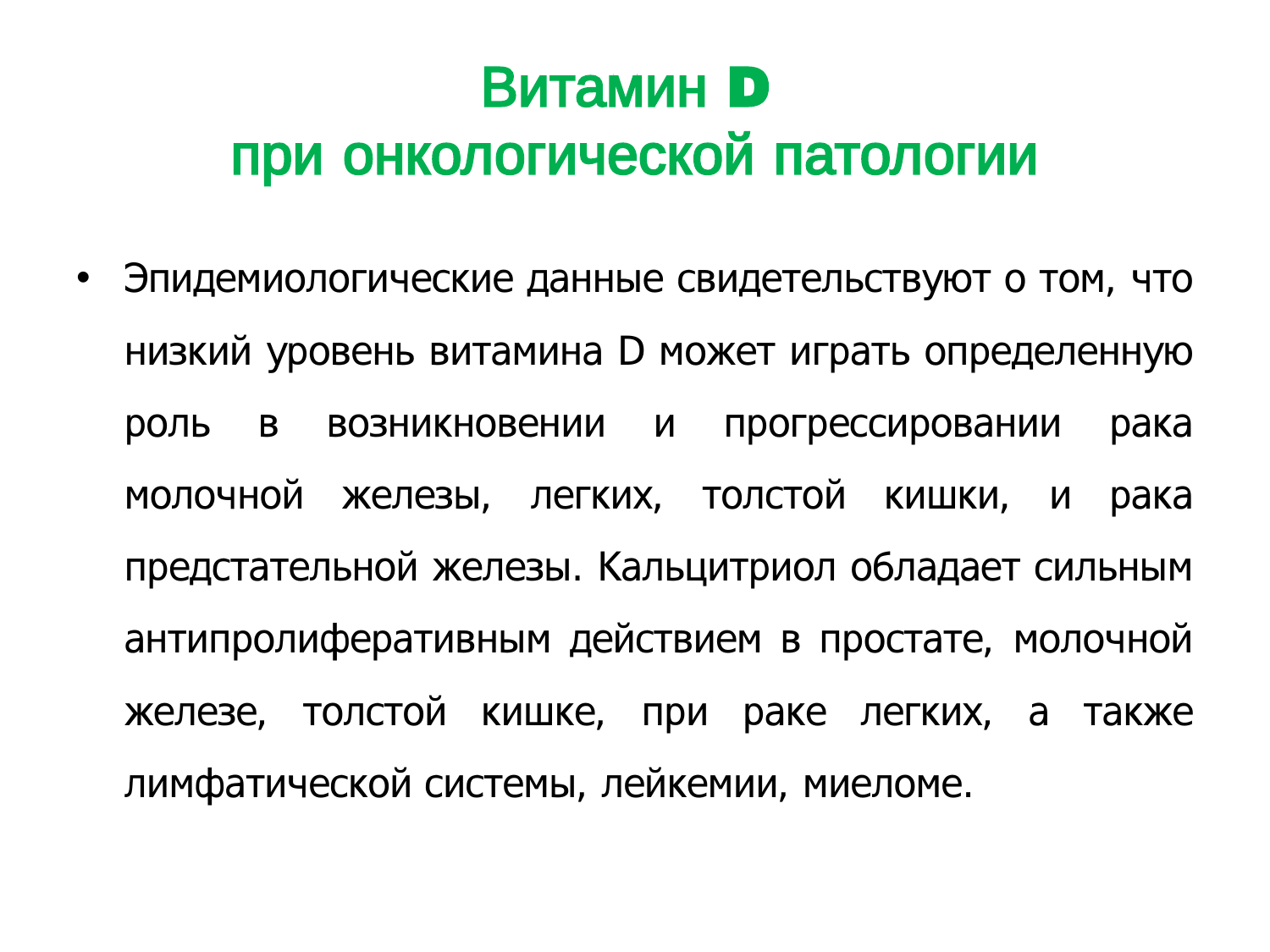

# Витамин D при онкологической патологии
Эпидемиологические данные свидетельствуют о том, что низкий уровень витамина D может играть определенную роль в возникновении и прогрессировании рака молочной железы, легких, толстой кишки, и рака предстательной железы. Кальцитриол обладает сильным антипролиферативным действием в простате, молочной железе, толстой кишке, при раке легких, а также лимфатической системы, лейкемии, миеломе.